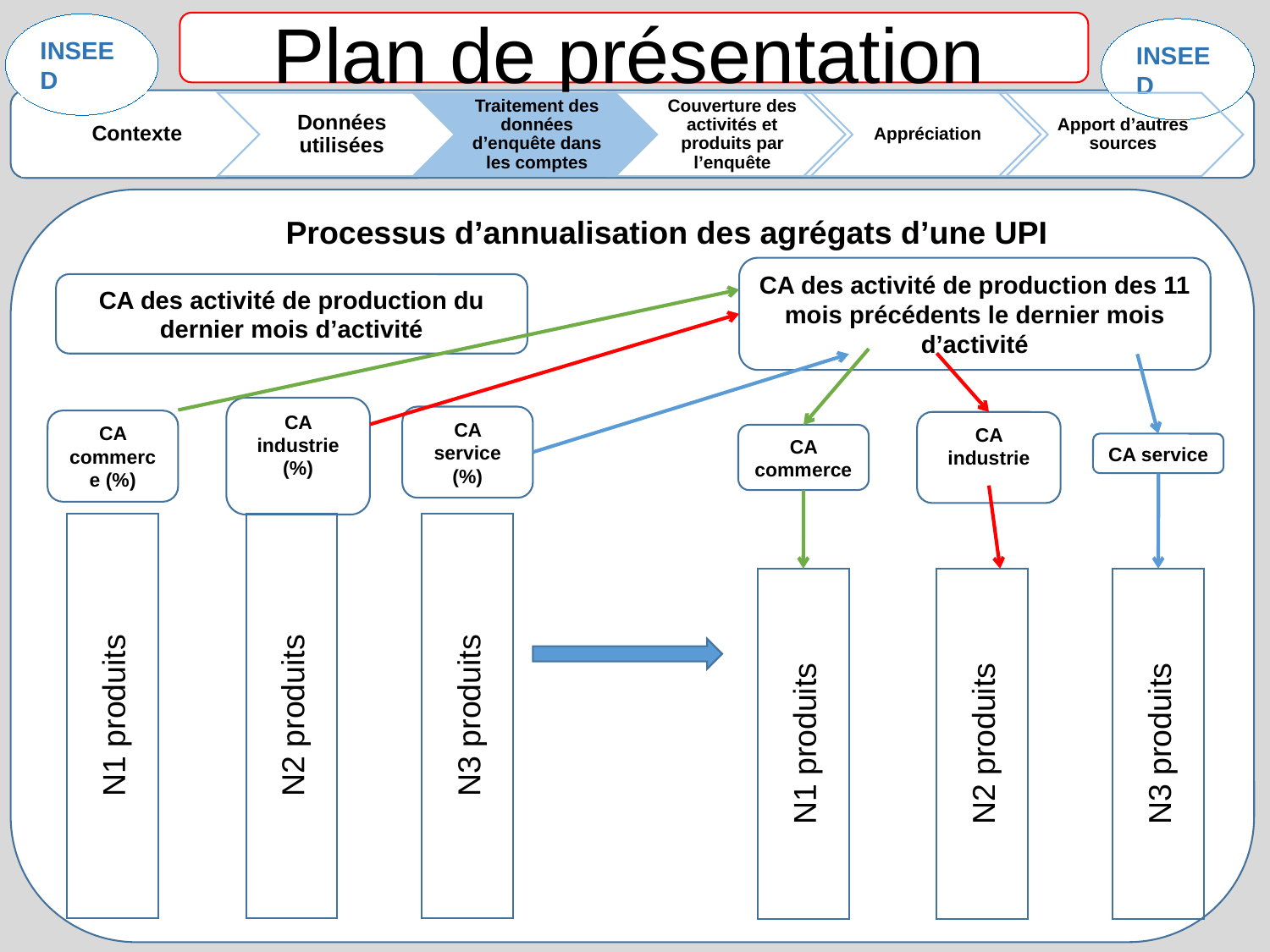

Plan de présentation
Contexte
Données utilisées
Traitement des données d’enquête dans les comptes
Couverture des activités et produits par l’enquête
Appréciation
Apport d’autres sources
Processus d’annualisation des agrégats d’une UPI
CA des activité de production du dernier mois d’activité
CA des activité de production des 11 mois précédents le dernier mois d’activité
CA commerce (%)
CA industrie
(%)

CA service (%)
CA commerce
CA industrie

CA service
N1 produits
N2 produits
N3 produits
N1 produits
N2 produits
N3 produits